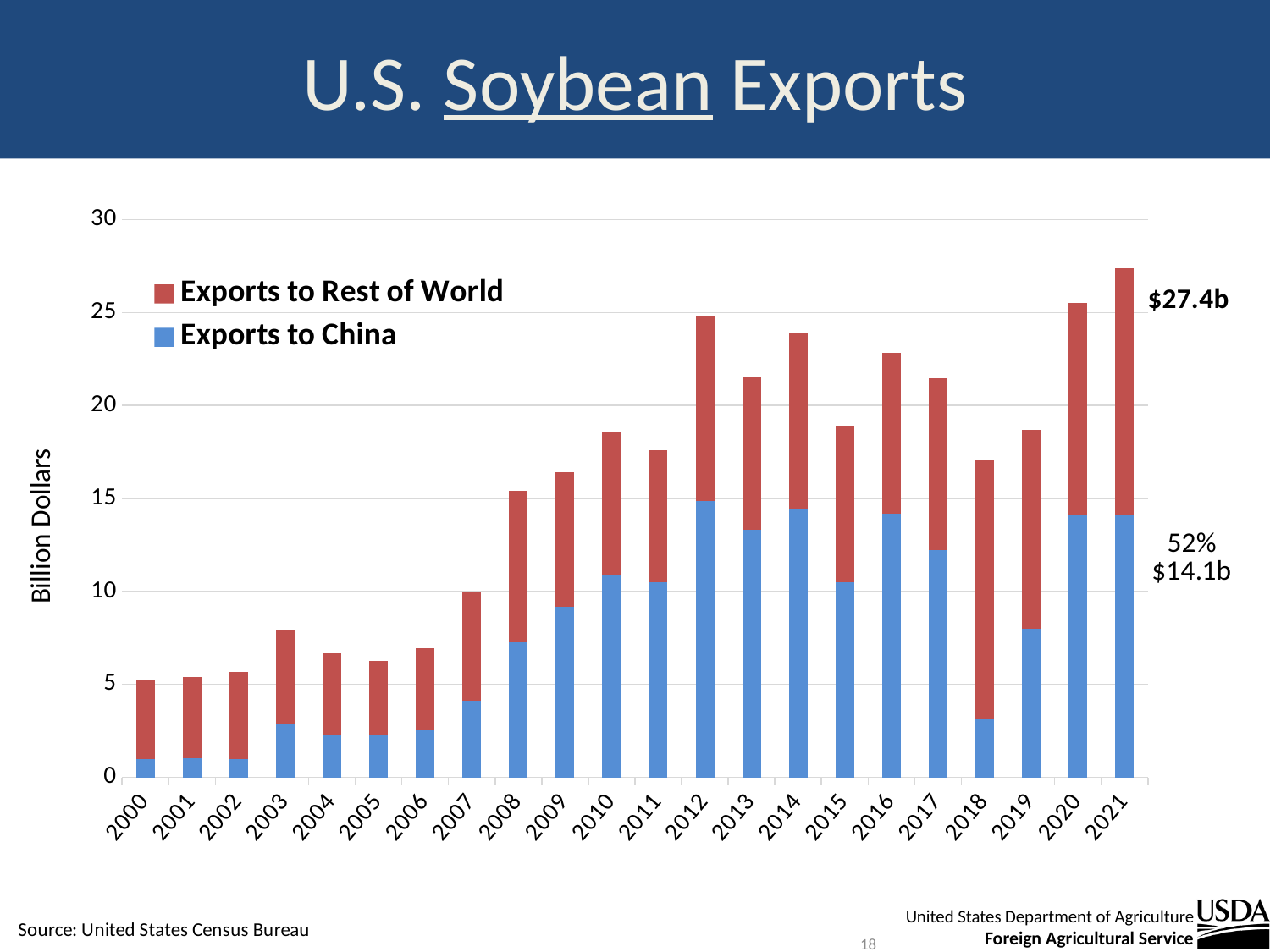

# U.S. Soybean Exports

### Chart

| Category | Exports to China | Exports to Rest of World |
|---|---|---|
| 2000 | 1.007653 | 4.250465999999999 |
| 2001 | 1.012486 | 4.390081 |
| 2002 | 0.995837 | 4.681317 |
| 2003 | 2.888772 | 5.071149999999999 |
| 2004 | 2.328762 | 4.338754 |
| 2005 | 2.248983 | 4.02466 |
| 2006 | 2.531853 | 4.403703 |
| 2007 | 4.117405 | 5.874701 |
| 2008 | 7.259676 | 8.171218 |
| 2009 | 9.193671 | 7.229529000000001 |
| 2010 | 10.863827 | 7.746987999999998 |
| 2011 | 10.507644 | 7.0832989999999985 |
| 2012 | 14.877641 | 9.893277000000001 |
| 2013 | 13.299868 | 8.270294 |
| 2014 | 14.476293 | 9.389812000000001 |
| 2015 | 10.488691 | 8.373181000000002 |
| 2016 | 14.202579 | 8.636596999999998 |
| 2017 | 12.224418 | 9.23187 |
| 2018 | 3.119229 | 13.938848 |
| 2019 | 8.004855 | 10.688758 |
| 2020 | 14.076619 | 11.445122999999999 |
| 2021 | 14.100891 | 13.273146 |
18